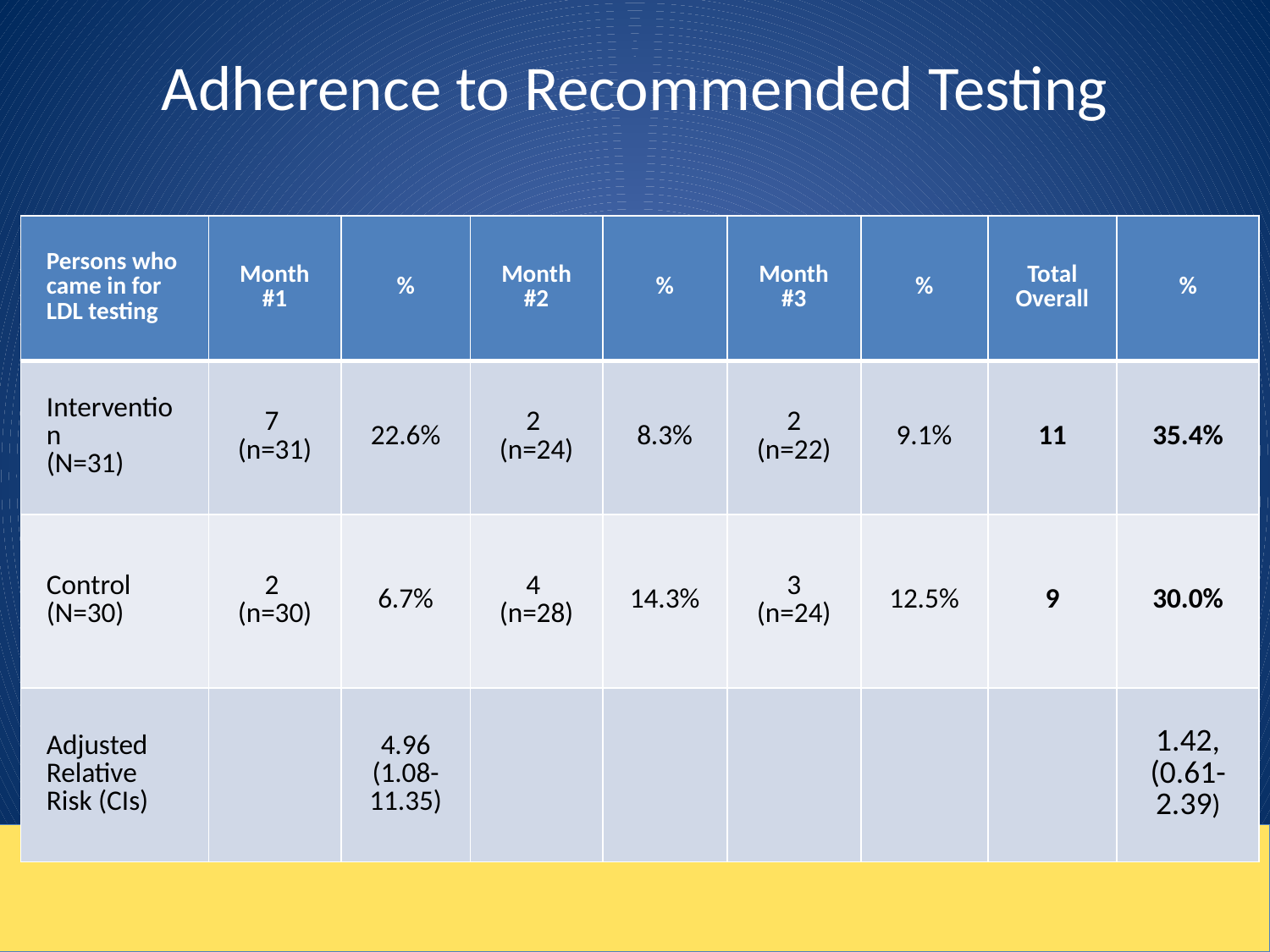

# Adherence to Recommended Testing
| Persons who came in for LDL testing | Month #1 | % | Month #2 | % | Month #3 | % | Total Overall | % |
| --- | --- | --- | --- | --- | --- | --- | --- | --- |
| Intervention (N=31) | 7 (n=31) | 22.6% | 2 (n=24) | 8.3% | 2 (n=22) | 9.1% | 11 | 35.4% |
| Control (N=30) | 2 (n=30) | 6.7% | 4 (n=28) | 14.3% | 3 (n=24) | 12.5% | 9 | 30.0% |
| Adjusted Relative Risk (CIs) |  | 4.96 (1.08-11.35) |  |  |  |  |  | 1.42, (0.61-2.39) |